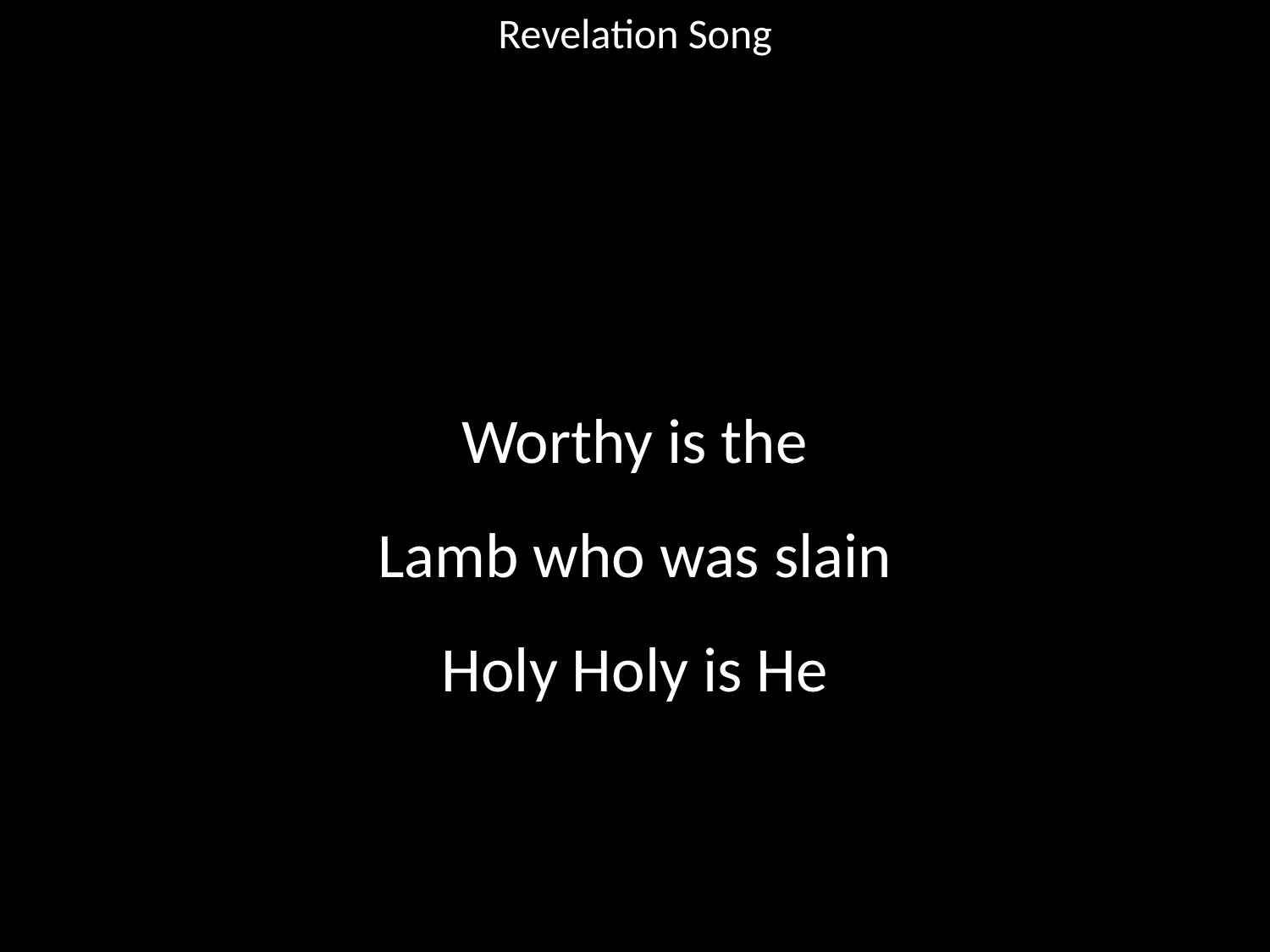

Revelation Song
#
Worthy is the
Lamb who was slain
Holy Holy is He